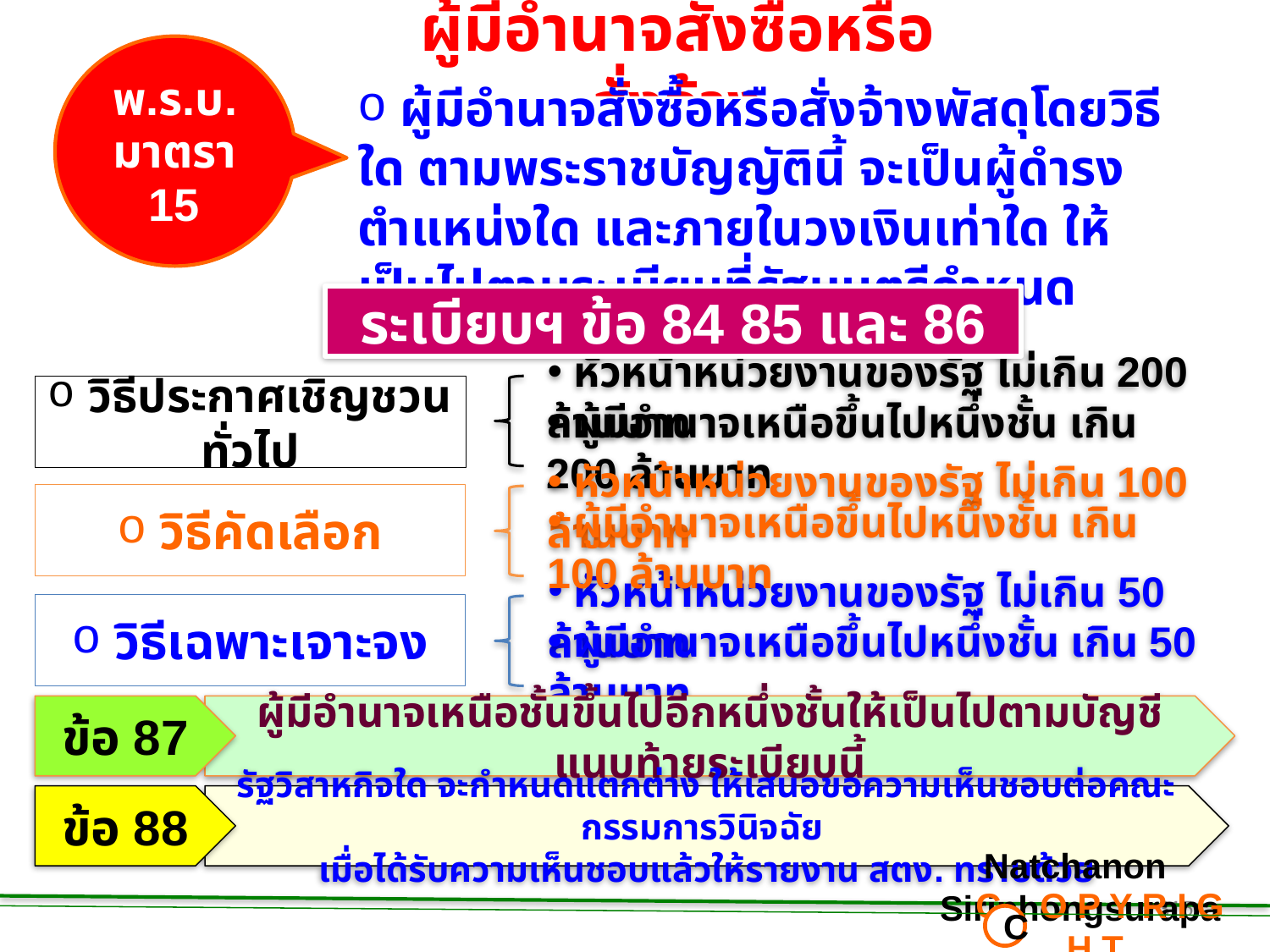

ผู้มีอำนาจสั่งซื้อหรือสั่งจ้าง
พ.ร.บ. มาตรา 15
 ผู้มีอำนาจสั่งซื้อหรือสั่งจ้างพัสดุโดยวิธีใด ตามพระราชบัญญัตินี้ จะเป็นผู้ดำรงตำแหน่งใด และภายในวงเงินเท่าใด ให้เป็นไปตามระเบียบที่รัฐมนตรีกำหนด
ระเบียบฯ ข้อ 84 85 และ 86
 วิธีประกาศเชิญชวนทั่วไป

 หัวหน้าหน่วยงานของรัฐ ไม่เกิน 200 ล้านบาท
 ผู้มีอำนาจเหนือขึ้นไปหนึ่งชั้น เกิน 200 ล้านบาท
 วิธีคัดเลือก

 หัวหน้าหน่วยงานของรัฐ ไม่เกิน 100 ล้านบาท
 ผู้มีอำนาจเหนือขึ้นไปหนึ่งชั้น เกิน 100 ล้านบาท
 วิธีเฉพาะเจาะจง

 หัวหน้าหน่วยงานของรัฐ ไม่เกิน 50 ล้านบาท
 ผู้มีอำนาจเหนือขึ้นไปหนึ่งชั้น เกิน 50 ล้านบาท
ข้อ 87
ผู้มีอำนาจเหนือชั้นขึ้นไปอีกหนึ่งชั้นให้เป็นไปตามบัญชีแนบท้ายระเบียบนี้
ข้อ 88
รัฐวิสาหกิจใด จะกำหนดแตกต่าง ให้เสนอขอความเห็นชอบต่อคณะกรรมการวินิจฉัย
เมื่อได้รับความเห็นชอบแล้วให้รายงาน สตง. ทราบด้วย
Natchanon  Siriphongsurapa
 C    O P Y R I G H T
C
315